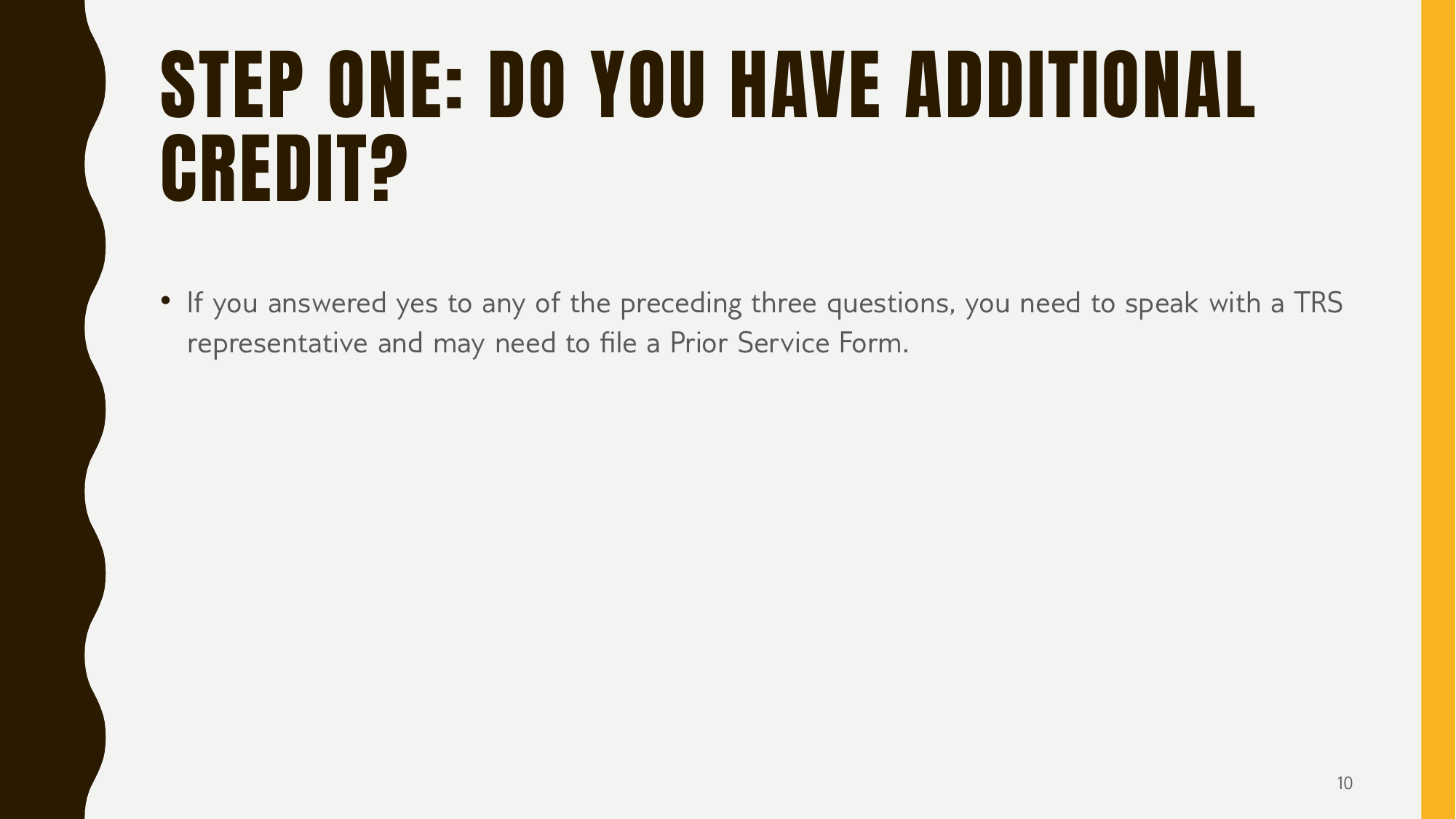

# Step one: Do you have additional credit?
If you answered yes to any of the preceding three questions, you need to speak with a TRS representative and may need to file a Prior Service Form.
10